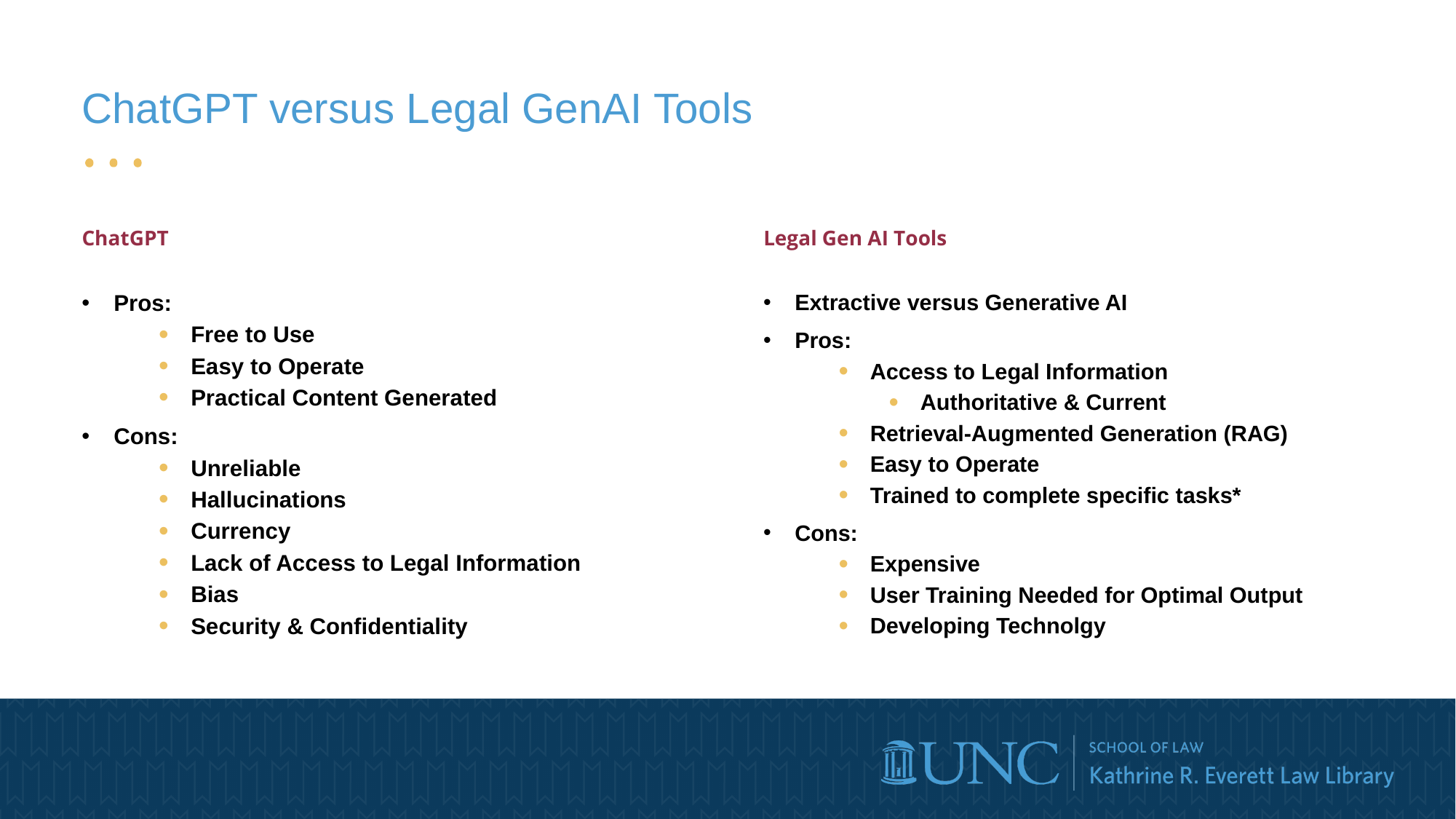

# ChatGPT versus Legal GenAI Tools
ChatGPT
Legal Gen AI Tools
Pros:
Free to Use
Easy to Operate
Practical Content Generated
Cons:
Unreliable
Hallucinations
Currency
Lack of Access to Legal Information
Bias
Security & Confidentiality
Extractive versus Generative AI
Pros:
Access to Legal Information
Authoritative & Current
Retrieval-Augmented Generation (RAG)
Easy to Operate
Trained to complete specific tasks*
Cons:
Expensive
User Training Needed for Optimal Output
Developing Technolgy